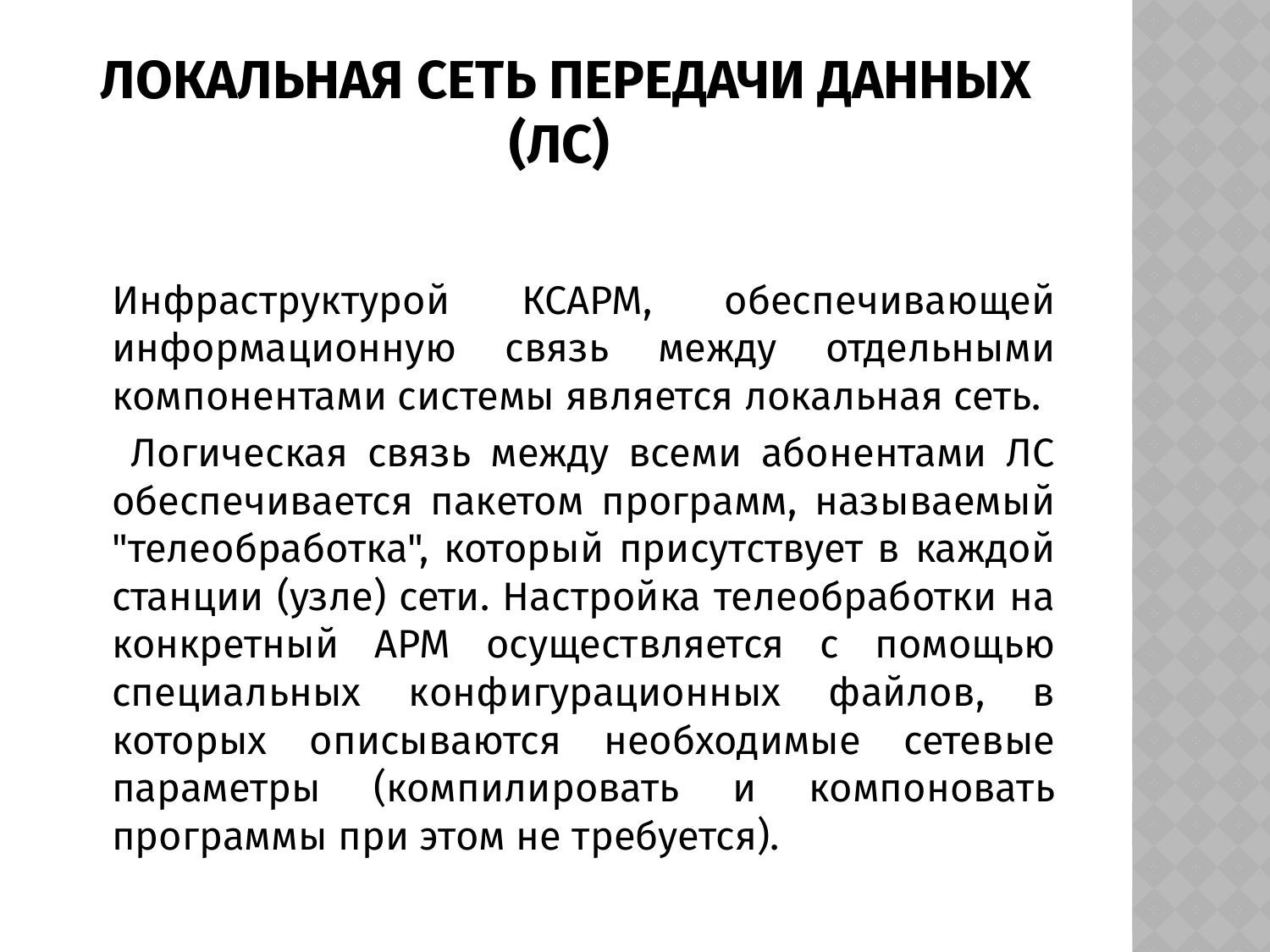

# Локальная сеть передачи данных (ЛС)
		Инфраструктурой КСАРМ, обеспечивающей информационную связь между отдельными компонентами системы является локальная сеть.
		 Логическая связь между всеми абонентами ЛС обеспечивается пакетом программ, называемый "телеобработка", который присутствует в каждой станции (узле) сети. Настройка телеобработки на конкретный АРМ осуществляется с помощью специальных конфигурационных файлов, в которых описываются необходимые сетевые параметры (компилировать и компоновать программы при этом не требуется).